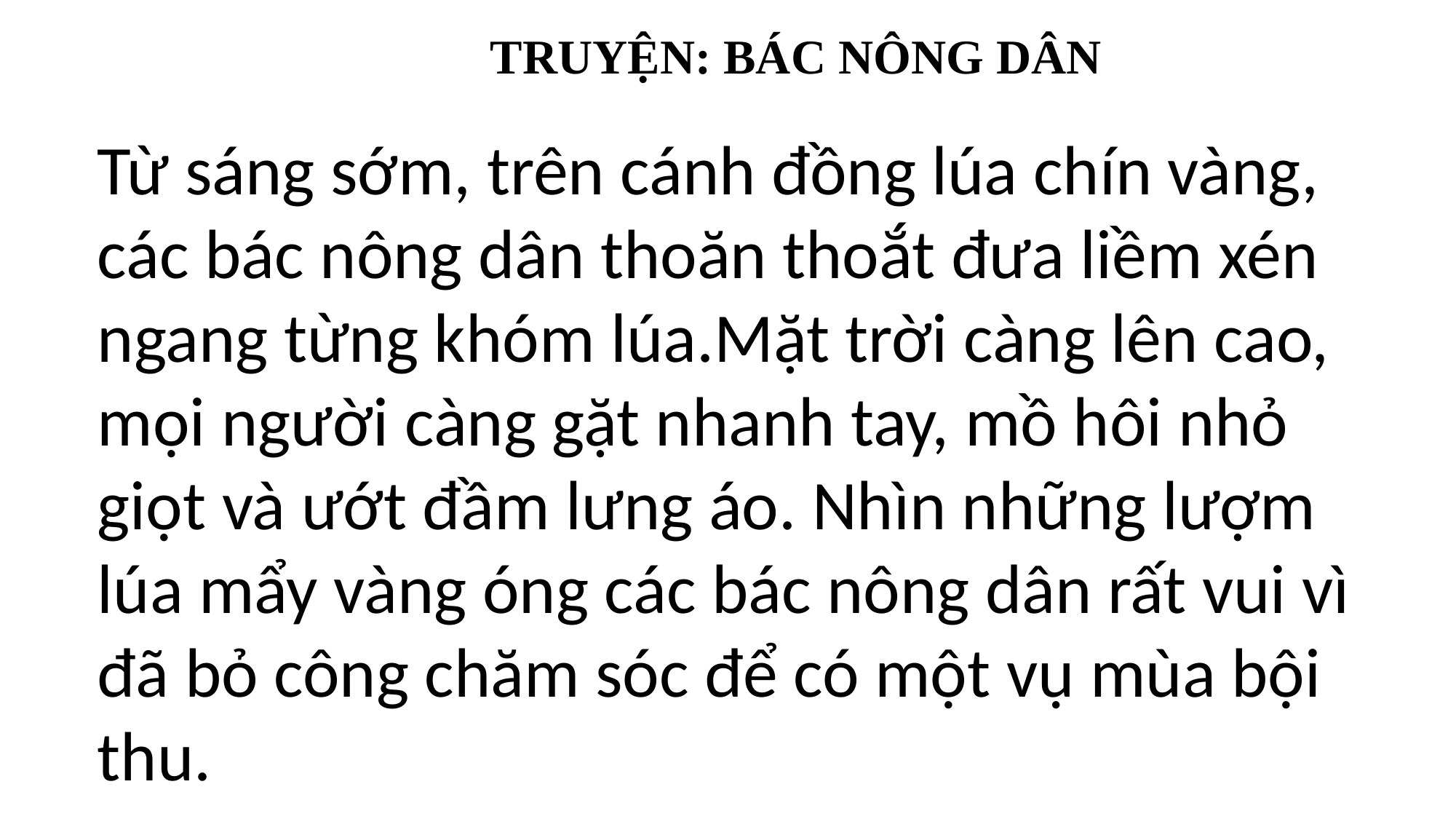

TRUYỆN: BÁC NÔNG DÂN
Từ sáng sớm, trên cánh đồng lúa chín vàng, các bác nông dân thoăn thoắt đưa liềm xén ngang từng khóm lúa.Mặt trời càng lên cao, mọi người càng gặt nhanh tay, mồ hôi nhỏ giọt và ướt đầm lưng áo. Nhìn những lượm lúa mẩy vàng óng các bác nông dân rất vui vì đã bỏ công chăm sóc để có một vụ mùa bội thu.